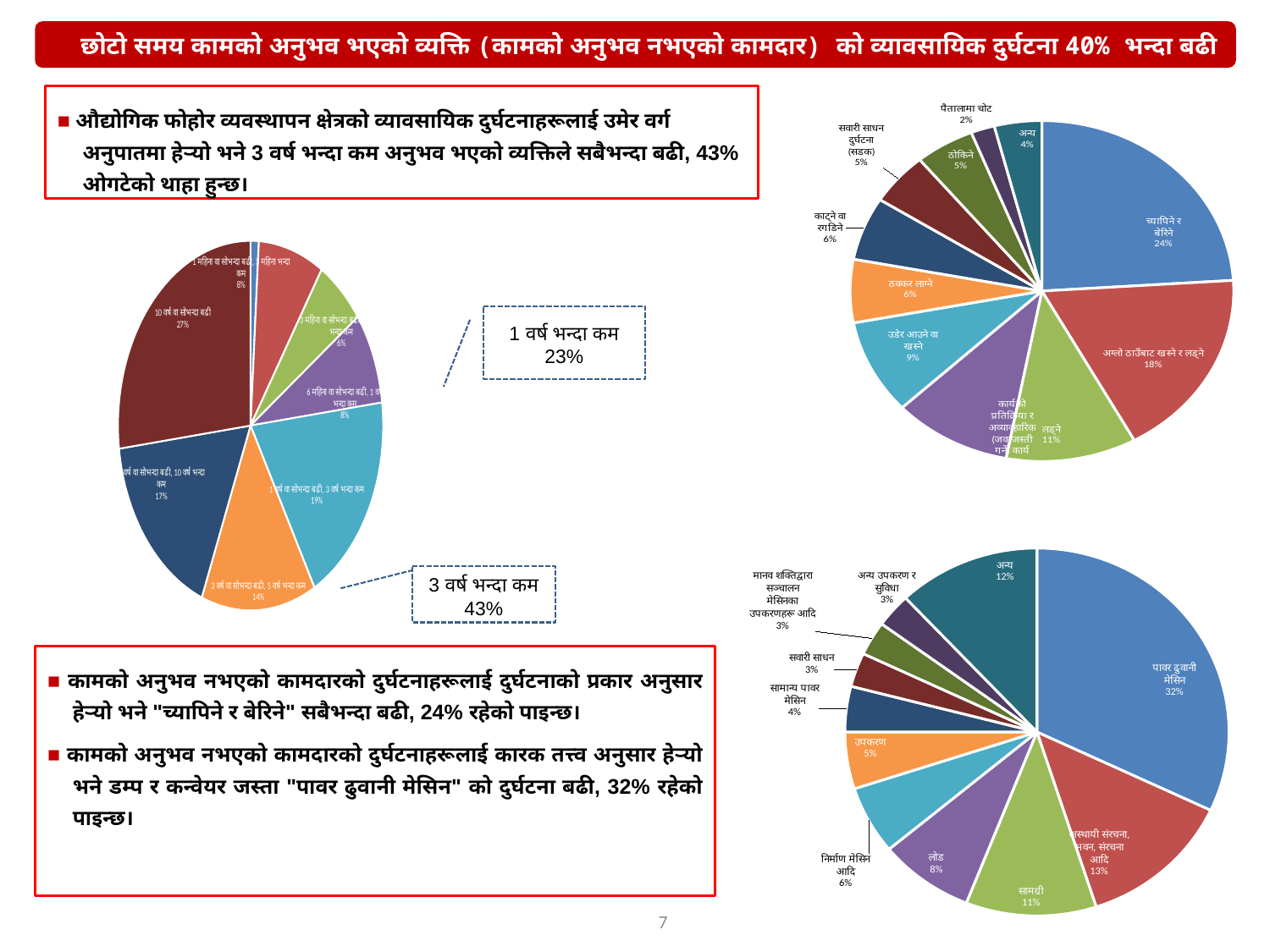

छोटो समय कामको अनुभव भएको व्यक्ति (कामको अनुभव नभएको कामदार) को व्यावसायिक दुर्घटना 40% भन्दा बढी
■ औद्योगिक फोहोर व्यवस्थापन क्षेत्रको व्यावसायिक दुर्घटनाहरूलाई उमेर वर्ग अनुपातमा हेर्‍यो भने 3 वर्ष भन्दा कम अनुभव भएको व्यक्तिले सबैभन्दा बढी, 43% ओगटेको थाहा हुन्छ।

### Chart

| Category |  |
|---|---|
| च्यापिने र बेरिने | 24.0 |
| अग्लो ठाउँबाट खस्ने र लड्ने | 18.0 |
| लड्ने | 11.0 |
| कार्यको प्रतिक्रिया र अव्यावहारिक (जवरजस्ती गर्ने) कार्य | 10.0 |
| उडेर आउने वा खस्ने | 9.0 |
| ठक्कर लाग्ने | 6.0 |
| काट्ने वा रगडिने | 6.0 |
| सवारी साधन दुर्घटना (सडक) | 5.0 |
| ठोकिने | 5.0 |
| पैतालामा चोट | 2.0 |
| अन्य | 4.0 |

### Chart

| Category |  |
|---|---|
| 1 महिना भन्दा कम | 1.0 |
| 1 महिना वा सोभन्दा बढी, 3 महिना भन्दा कम | 8.0 |
| 3 महिना वा सोभन्दा बढी, 6 महिना भन्दा कम | 6.0 |
| 6 महिना वा सोभन्दा बढी, 1 वर्ष भन्दा कम | 8.0 |
| 1 वर्ष वा सोभन्दा बढी, 3 वर्ष भन्दा कम | 19.0 |
| 3 वर्ष वा सोभन्दा बढी, 5 वर्ष भन्दा कम | 14.0 |
| 5 वर्ष वा सोभन्दा बढी, 10 वर्ष भन्दा कम | 17.0 |
| 10 वर्ष वा सोभन्दा बढी | 27.0 |
1 वर्ष भन्दा कम
23%

### Chart

| Category |  |
|---|---|
| पावर ढुवानी मेसिन | 32.0 |
| अस्थायी संरचना, भवन, संरचना आदि | 13.0 |
| सामग्री | 11.0 |
| लोड | 8.0 |
| निर्माण मेसिन आदि | 6.0 |
| उपकरण | 5.0 |
| सामान्य पावर मेसिन | 4.0 |
| सवारी साधन | 3.0 |
| मानव शक्तिद्वारा सञ्चालन मेसिनका उपकरणहरू आदि | 3.0 |
| अन्य उपकरण र सुविधा | 3.0 |
| अन्य | 12.0 |
3 वर्ष भन्दा कम
43%
■ कामको अनुभव नभएको कामदारको दुर्घटनाहरूलाई दुर्घटनाको प्रकार अनुसार हेर्‍यो भने "च्यापिने र बेरिने" सबैभन्दा बढी, 24% रहेको पाइन्छ।
■ कामको अनुभव नभएको कामदारको दुर्घटनाहरूलाई कारक तत्त्व अनुसार हेर्‍यो भने डम्प र कन्वेयर जस्ता "पावर ढुवानी मेसिन" को दुर्घटना बढी, 32% रहेको पाइन्छ।
7